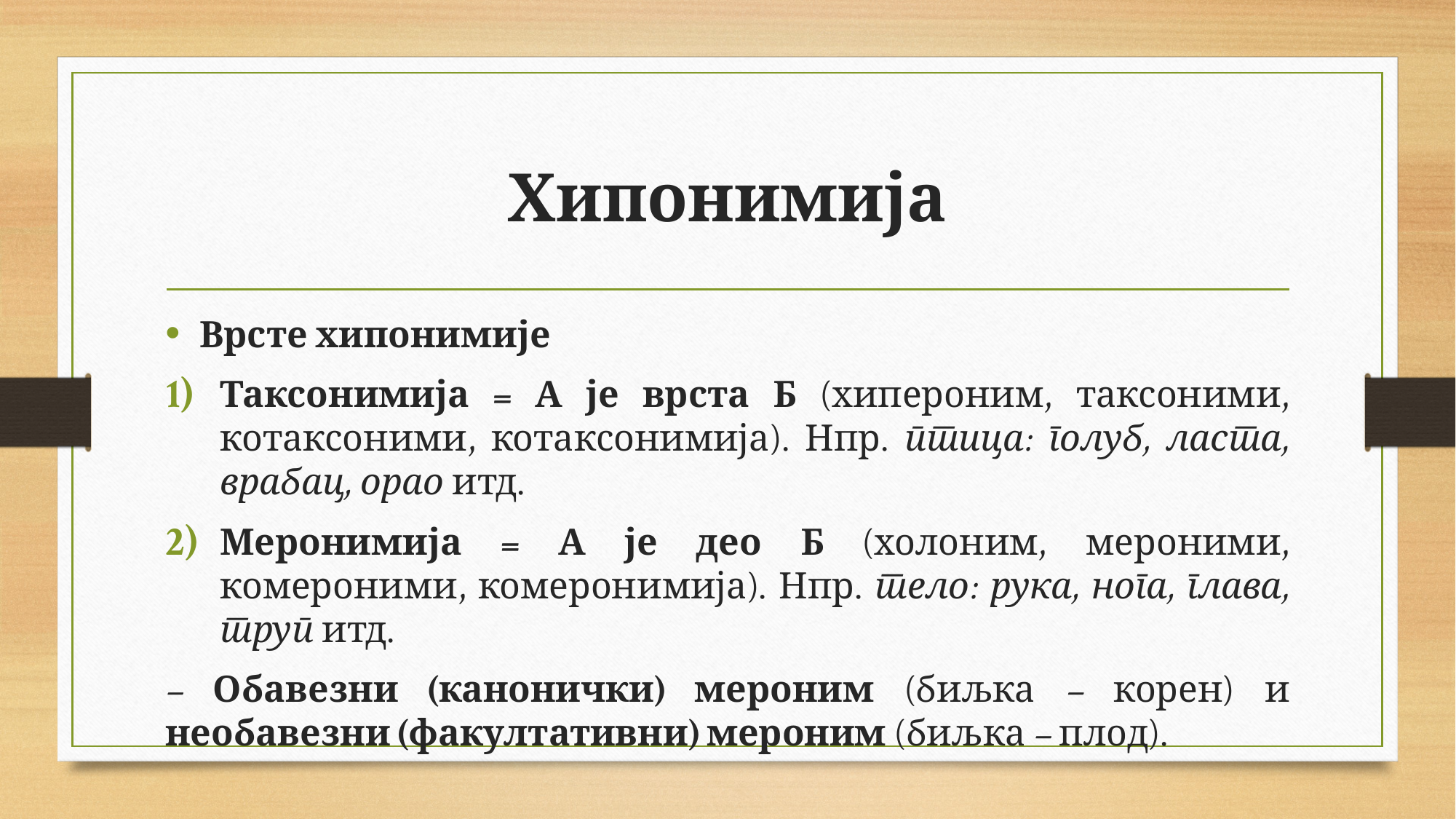

# Хипонимија
Врсте хипонимије
Таксонимија = А је врста Б (хипероним, таксоними, котаксоними, котаксонимија). Нпр. птица: голуб, ласта, врабац, орао итд.
Меронимија = А је део Б (холоним, мероними, комероними, комеронимија). Нпр. тело: рука, нога, глава, труп итд.
– Обавезни (канонички) мероним (биљка – корен) и необавезни (факултативни) мероним (биљка – плод).